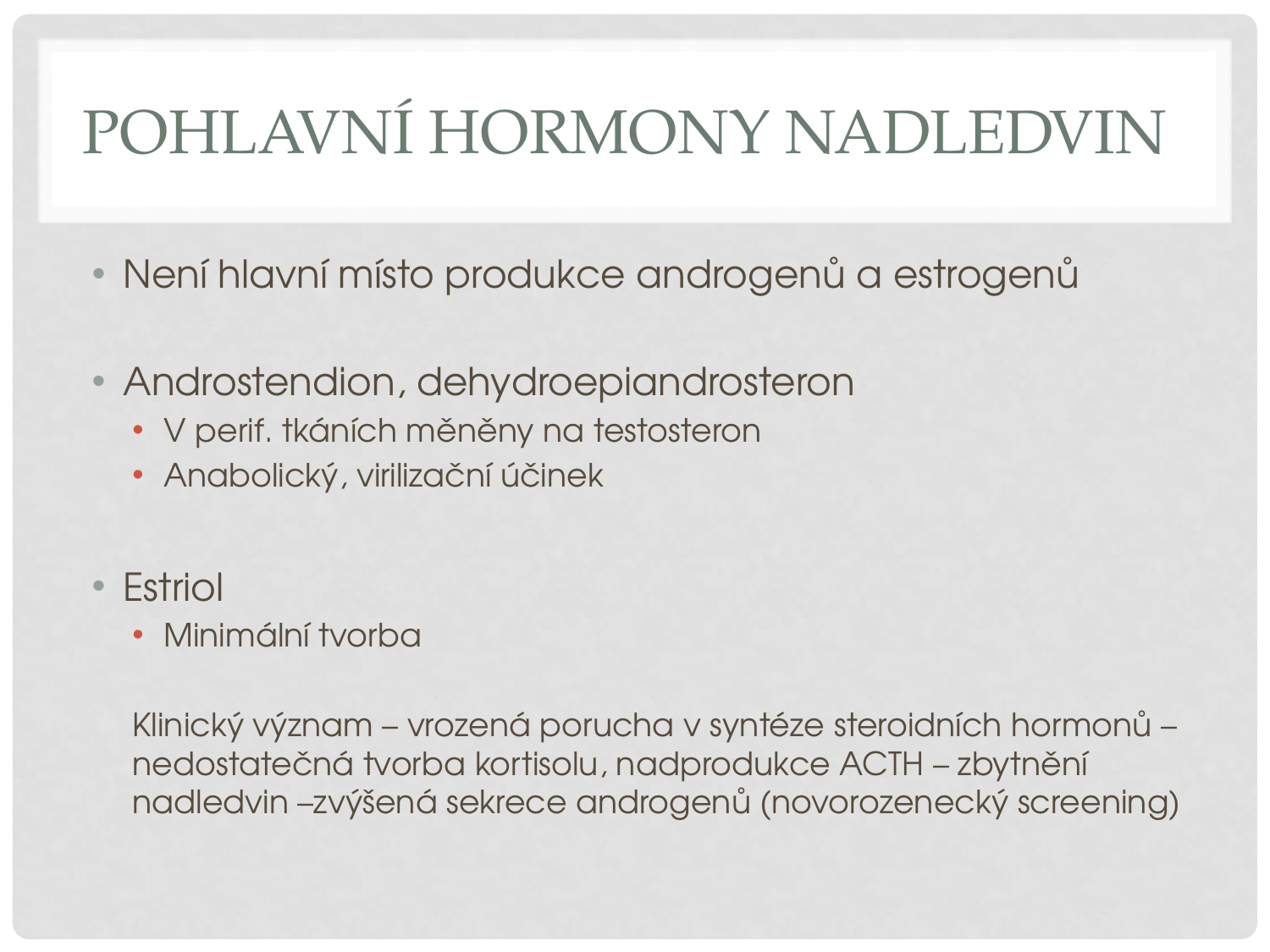

# Pohlavní hormony nadledvin
Není hlavní místo produkce androgenů a estrogenů

Androstendion, dehydroepiandrosteron
V perif. tkáních měněny na testosteron
Anabolický, virilizační účinek

Estriol
Minimální tvorba

Klinický význam – vrozená porucha v syntéze steroidních hormonů – nedostatečná tvorba kortisolu, nadprodukce ACTH – zbytnění nadledvin –zvýšená sekrece androgenů (novorozenecký screening)